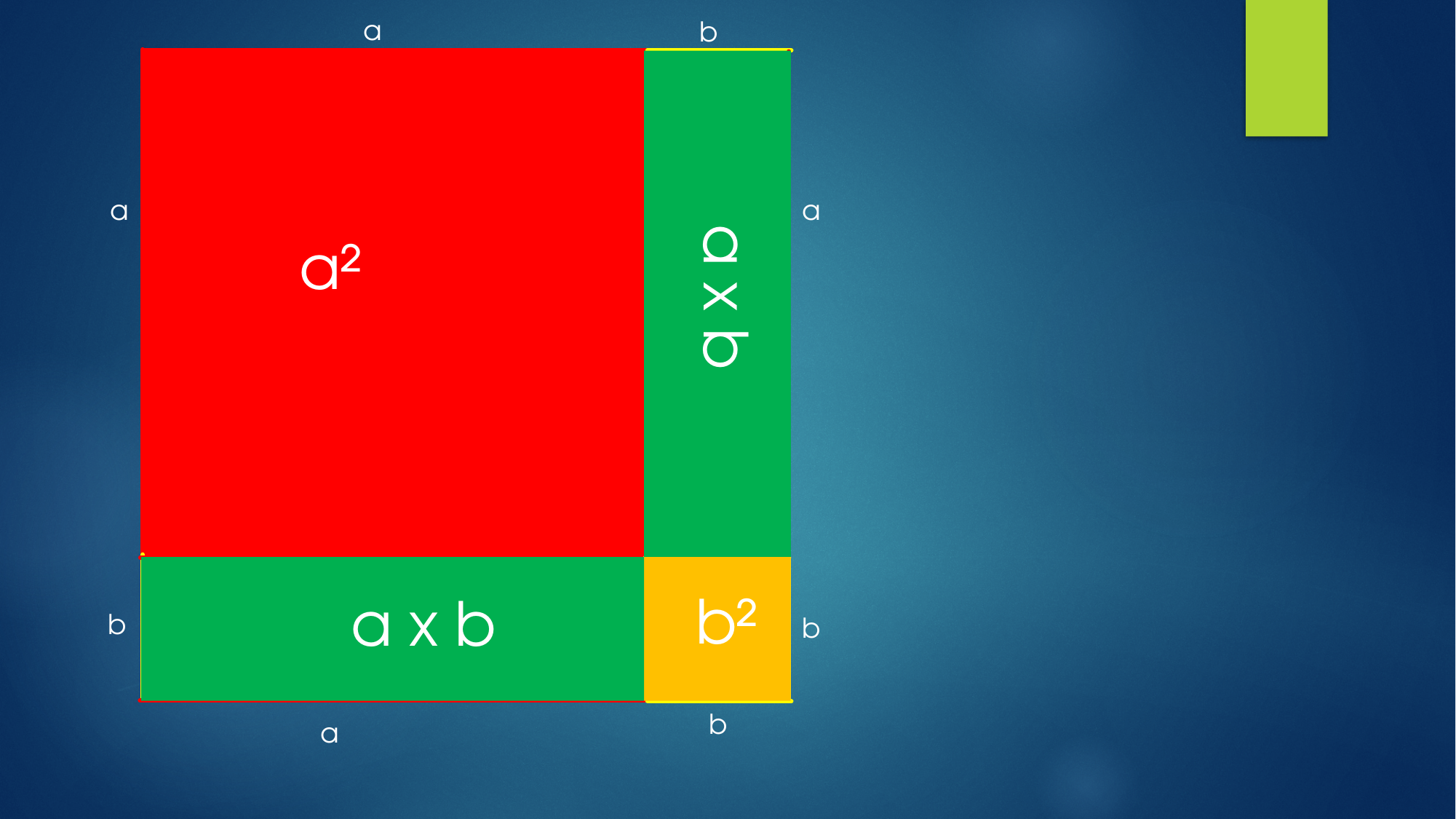

a
b

a
a
a
a²
a x b
a
b

b²
a x b
b
b
b
b
a